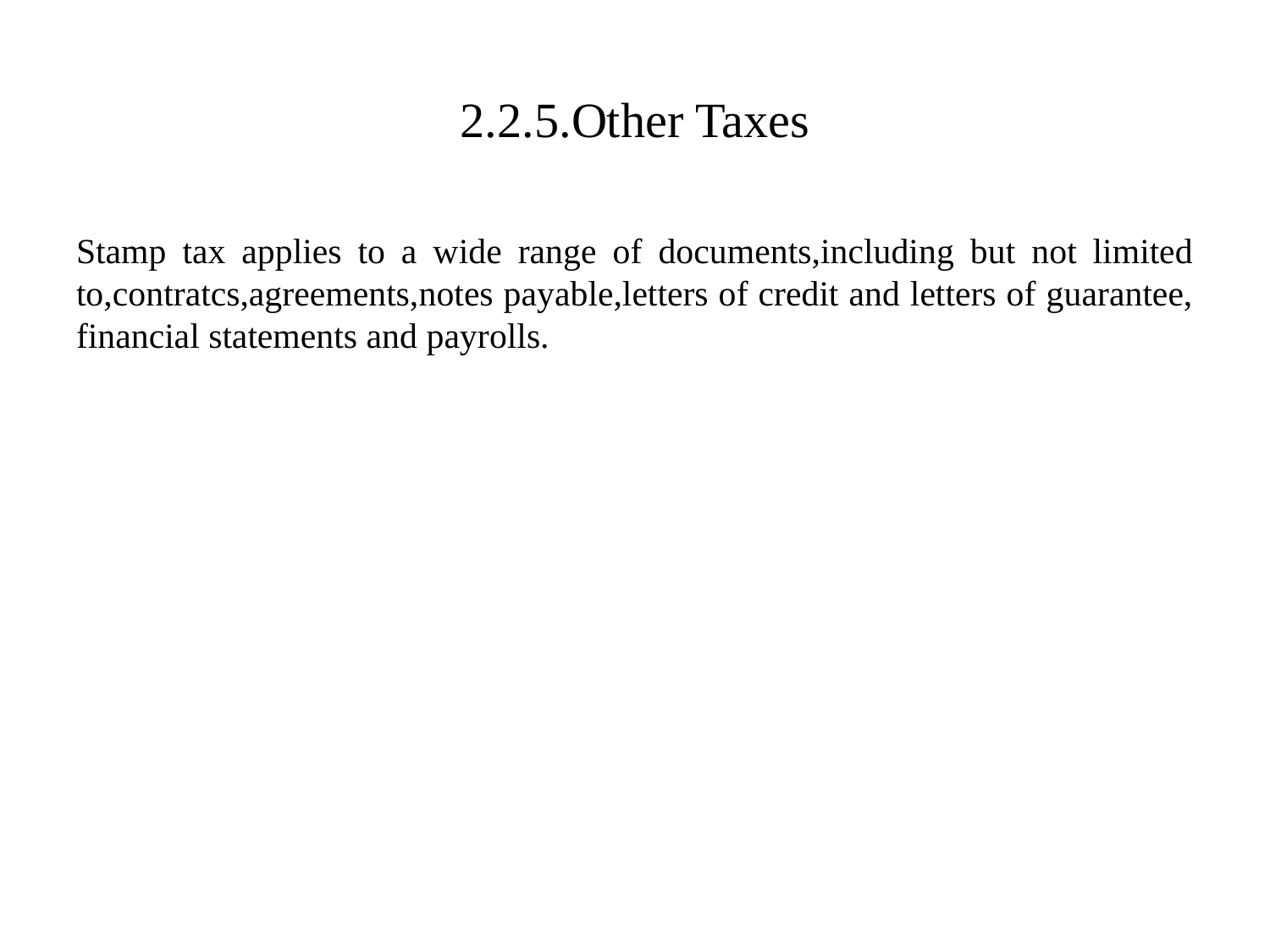

# 2.2.5.Other Taxes
Stamp tax applies to a wide range of documents,including but not limited to,contratcs,agreements,notes payable,letters of credit and letters of guarantee, financial statements and payrolls.